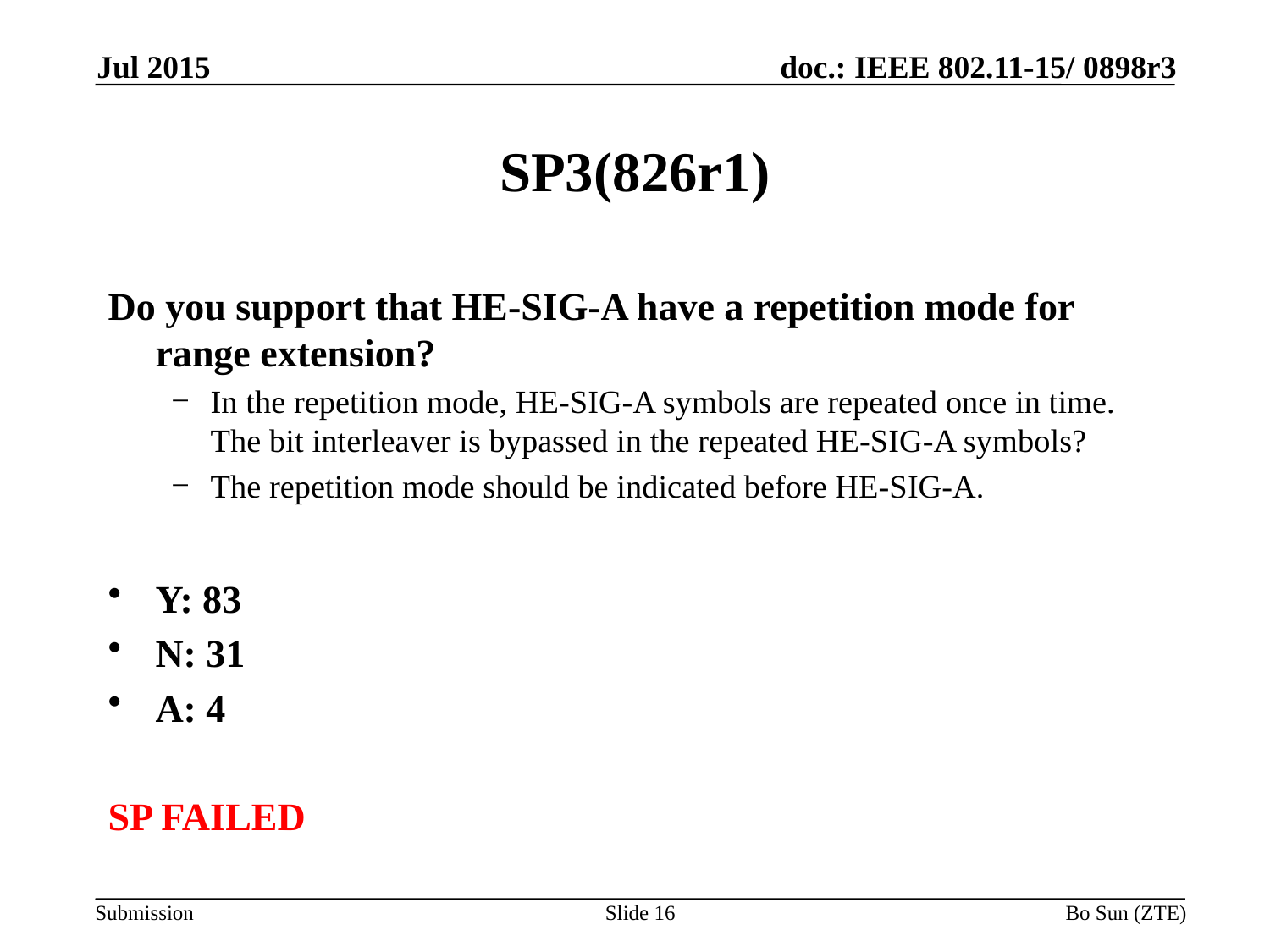

Jul 2015
# SP3(826r1)
Do you support that HE-SIG-A have a repetition mode for range extension?
In the repetition mode, HE-SIG-A symbols are repeated once in time. The bit interleaver is bypassed in the repeated HE-SIG-A symbols?
The repetition mode should be indicated before HE-SIG-A.

Y: 83
N: 31
A: 4

SP FAILED
Slide 16
Bo Sun (ZTE)